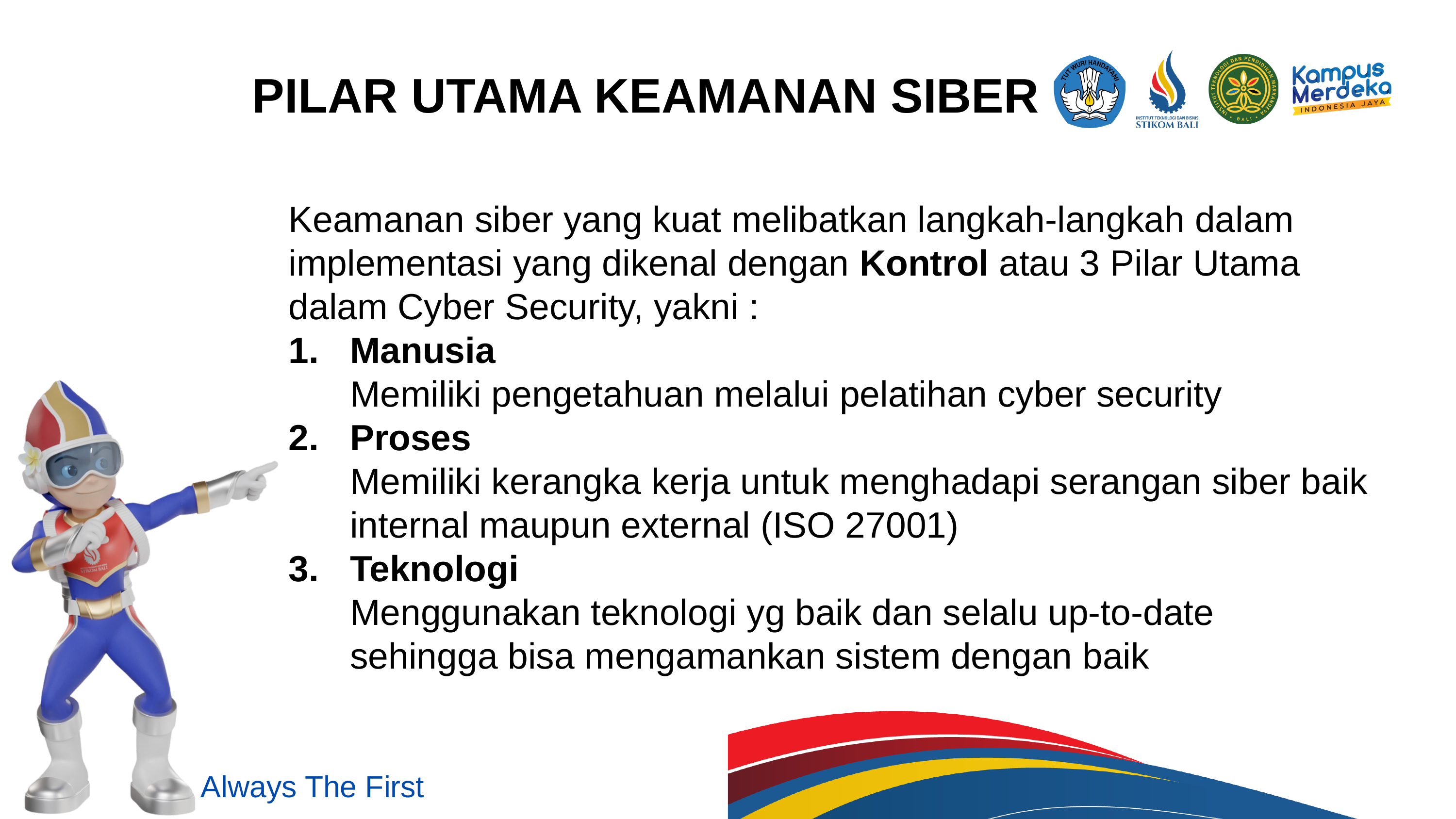

PILAR UTAMA KEAMANAN SIBER

Keamanan siber yang kuat melibatkan langkah-langkah dalam implementasi yang dikenal dengan Kontrol atau 3 Pilar Utama dalam Cyber Security, yakni :
Manusia
Memiliki pengetahuan melalui pelatihan cyber security
Proses
Memiliki kerangka kerja untuk menghadapi serangan siber baik internal maupun external (ISO 27001)
Teknologi
Menggunakan teknologi yg baik dan selalu up-to-date sehingga bisa mengamankan sistem dengan baik

Always The First